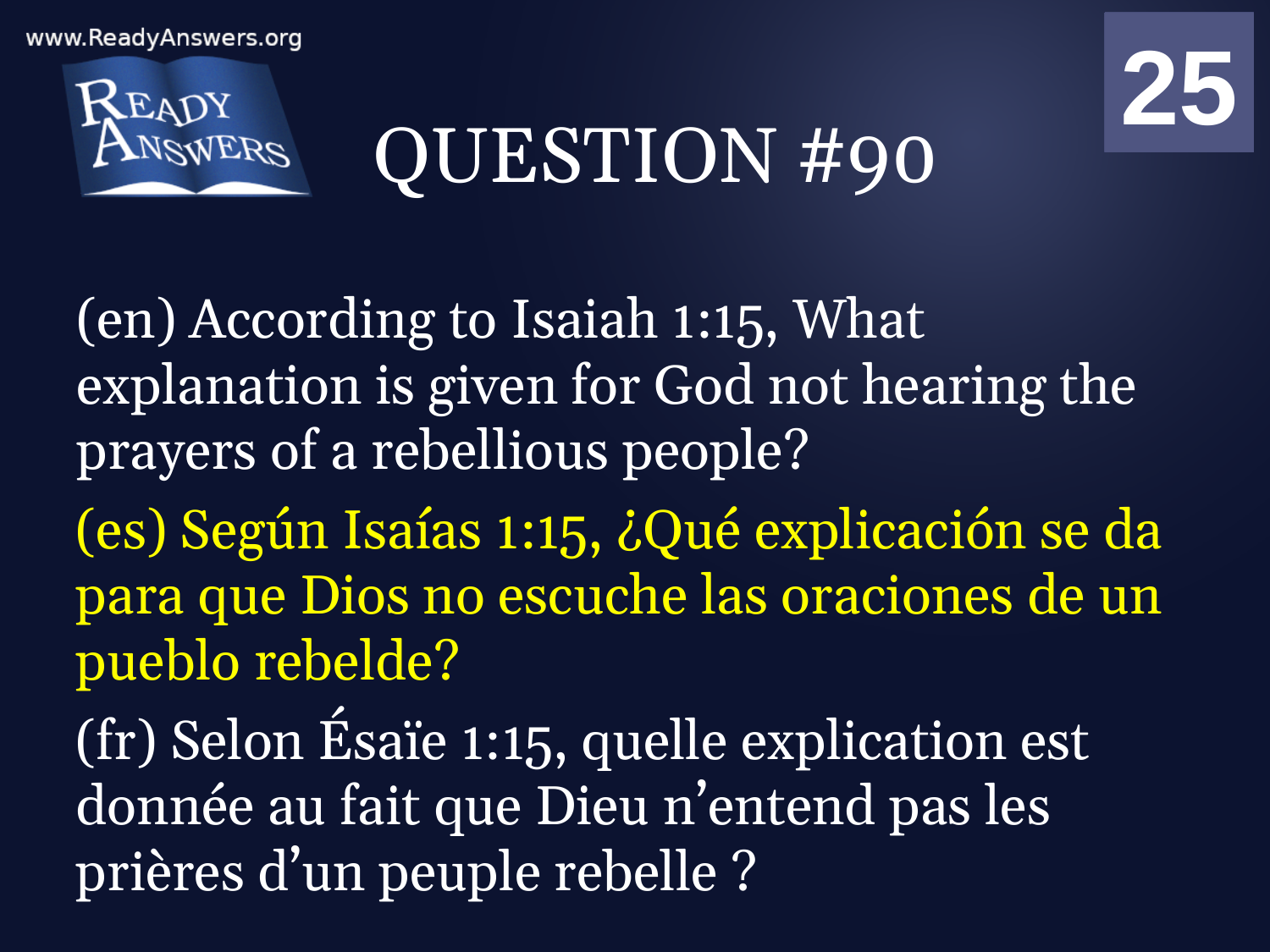

01
02
03
04
05
06
07
08
09
10
11
12
13
14
15
16
17
18
19
20
21
22
23
24
25
00
# QUESTION #90
(en) According to Isaiah 1:15, What explanation is given for God not hearing the prayers of a rebellious people?
(es) Según Isaías 1:15, ¿Qué explicación se da para que Dios no escuche las oraciones de un pueblo rebelde?
(fr) Selon Ésaïe 1:15, quelle explication est donnée au fait que Dieu n’entend pas les prières d’un peuple rebelle ?